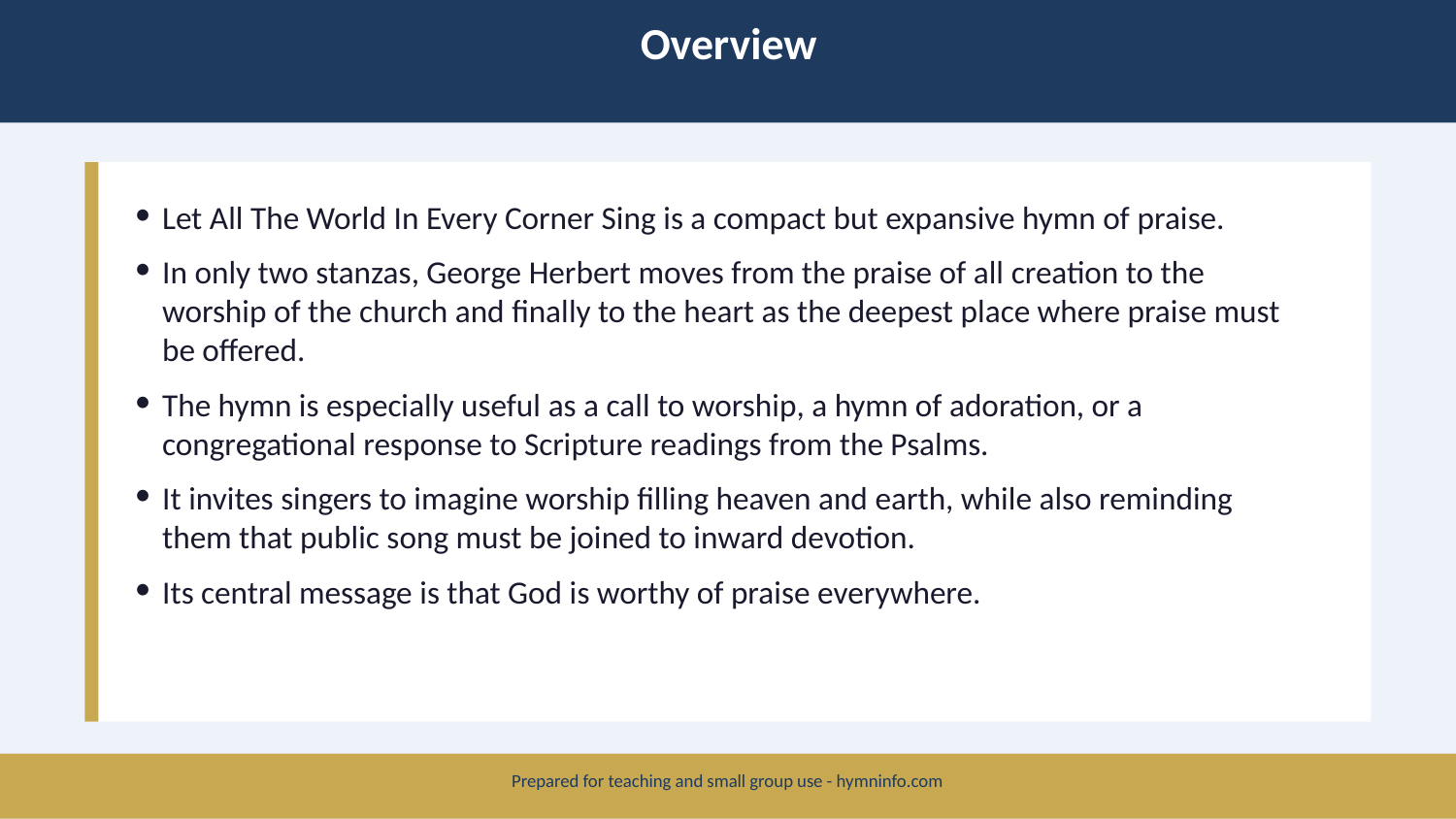

Overview

Let All The World In Every Corner Sing is a compact but expansive hymn of praise.
In only two stanzas, George Herbert moves from the praise of all creation to the worship of the church and finally to the heart as the deepest place where praise must be offered.
The hymn is especially useful as a call to worship, a hymn of adoration, or a congregational response to Scripture readings from the Psalms.
It invites singers to imagine worship filling heaven and earth, while also reminding them that public song must be joined to inward devotion.
Its central message is that God is worthy of praise everywhere.

Prepared for teaching and small group use - hymninfo.com